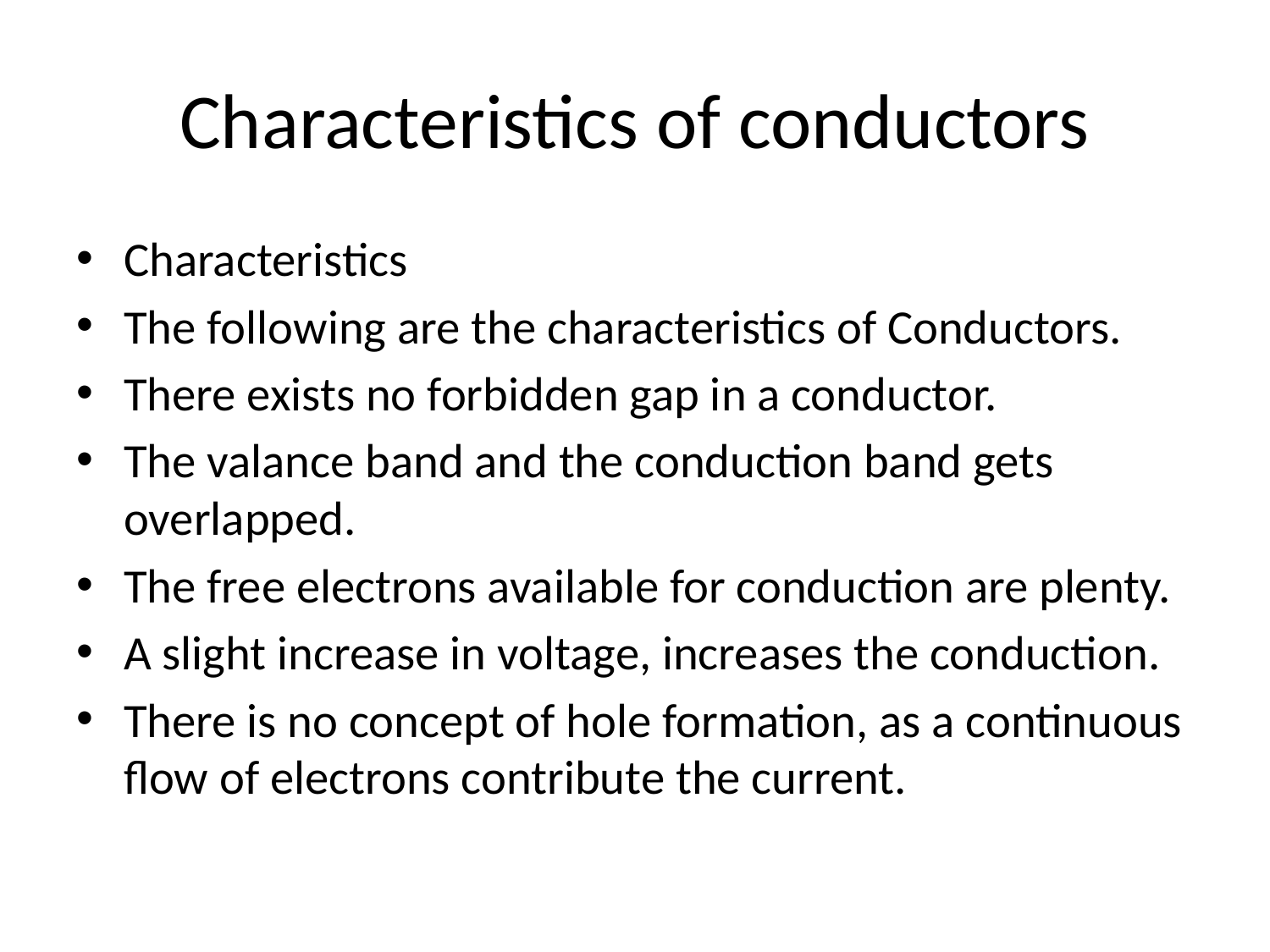

# Characteristics of conductors
Characteristics
The following are the characteristics of Conductors.
There exists no forbidden gap in a conductor.
The valance band and the conduction band gets overlapped.
The free electrons available for conduction are plenty.
A slight increase in voltage, increases the conduction.
There is no concept of hole formation, as a continuous flow of electrons contribute the current.